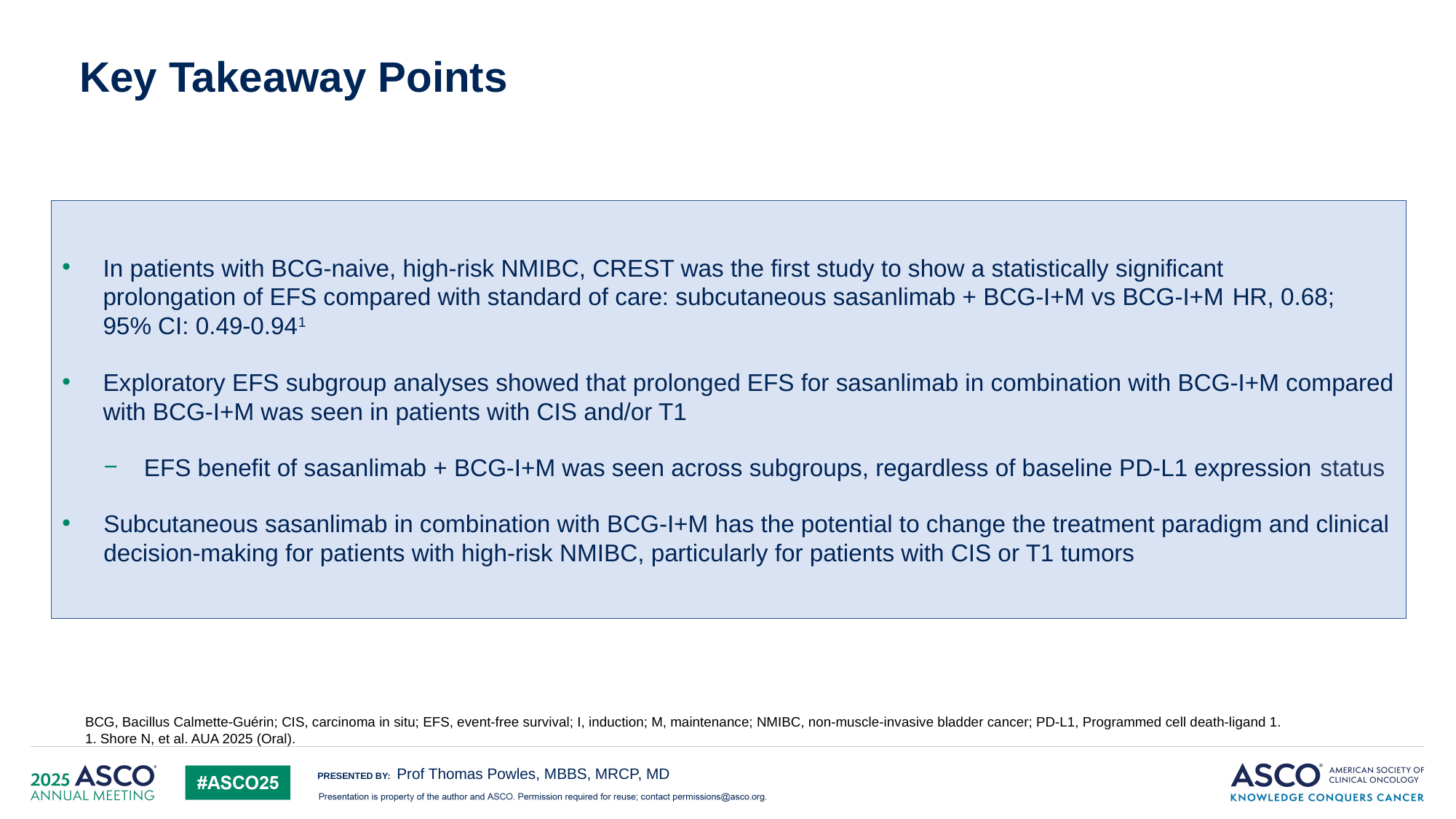

Key Takeaway Points
2
In patients with BCG-naive, high-risk NMIBC, CREST was the first study to show a statistically significant
prolongation of EFS compared with standard of care: subcutaneous sasanlimab + BCG-I+M vs BCG-I+M HR, 0.68;
95% CI: 0.49-0.941
Exploratory EFS subgroup analyses showed that prolonged EFS for sasanlimab in combination with BCG-I+M compared with BCG-I+M was seen in patients with CIS and/or T1
EFS benefit of sasanlimab + BCG-I+M was seen across subgroups, regardless of baseline PD-L1 expression status
Subcutaneous sasanlimab in combination with BCG-I+M has the potential to change the treatment paradigm and clinical decision-making for patients with high-risk NMIBC, particularly for patients with CIS or T1 tumors
BCG, Bacillus Calmette-Guérin; CIS, carcinoma in situ; EFS, event-free survival; I, induction; M, maintenance; NMIBC, non-muscle-invasive bladder cancer; PD-L1, Programmed cell death-ligand 1.
1. Shore N, et al. AUA 2025 (Oral).
Prof Thomas Powles, MBBS, MRCP, MD